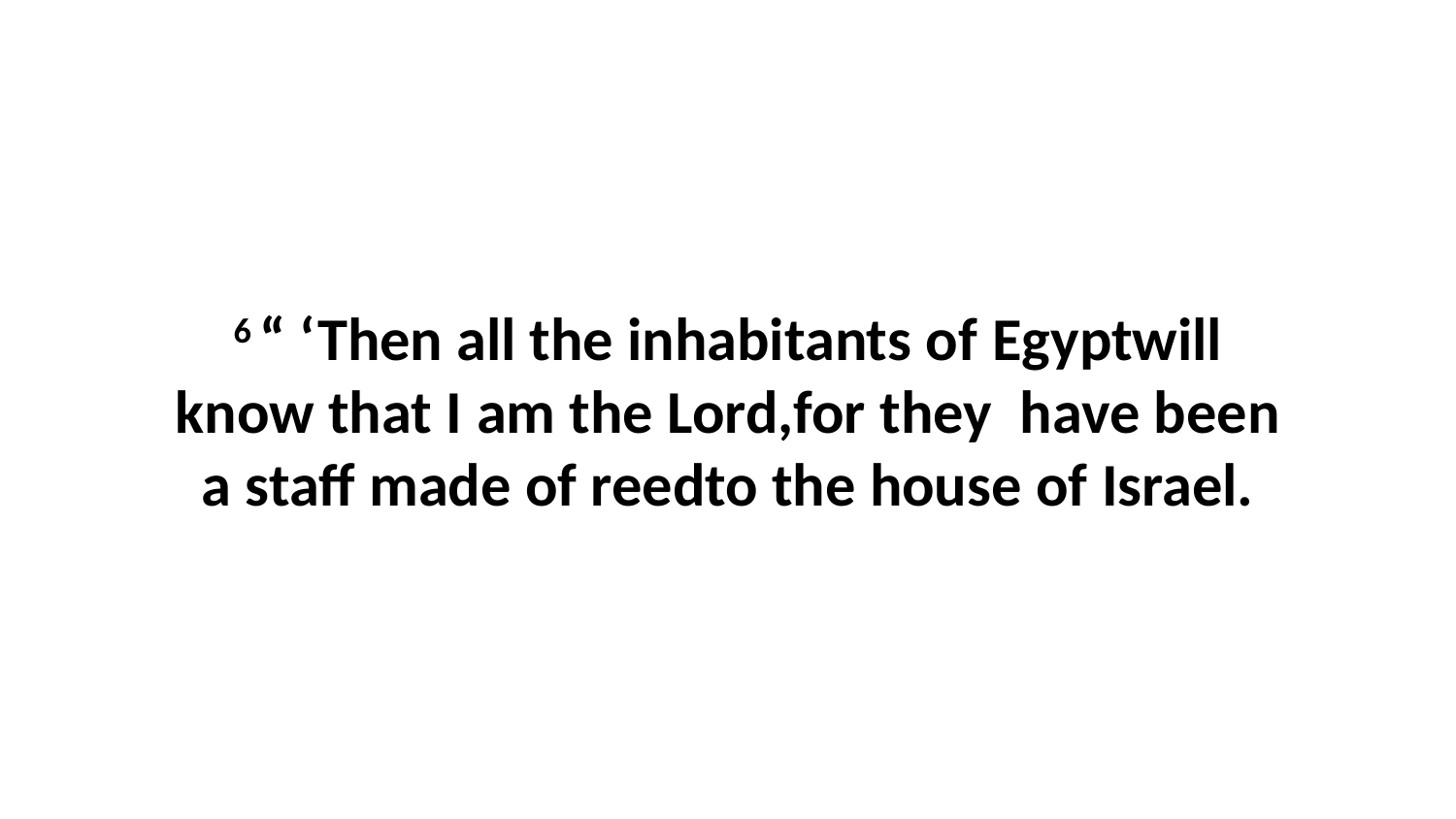

6 “ ‘Then all the inhabitants of Egyptwill know that I am the Lord,for they  have been a staff made of reedto the house of Israel.